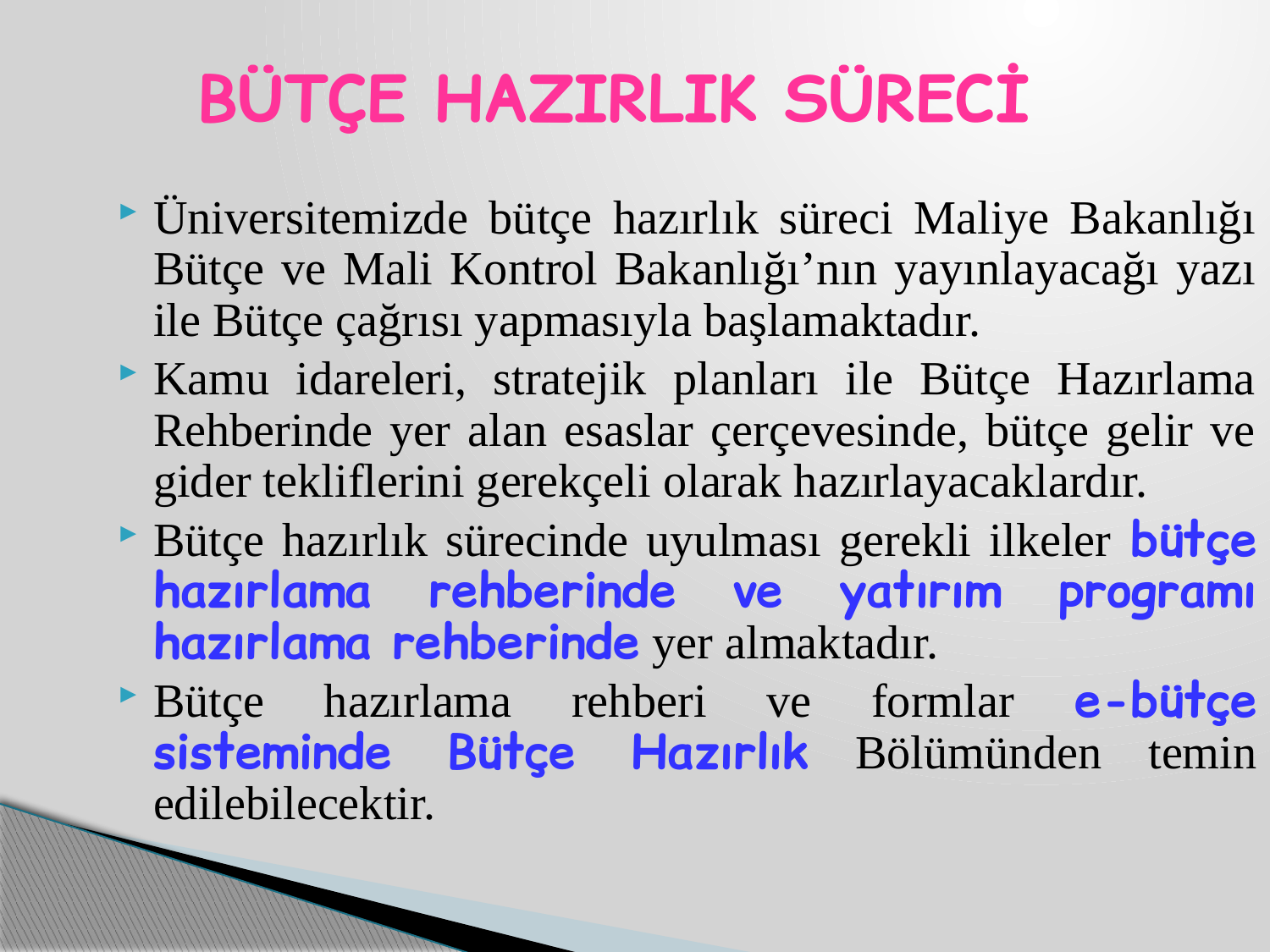

BÜTÇE HAZIRLIK SÜRECİ
Üniversitemizde bütçe hazırlık süreci Maliye Bakanlığı Bütçe ve Mali Kontrol Bakanlığı’nın yayınlayacağı yazı ile Bütçe çağrısı yapmasıyla başlamaktadır.
Kamu idareleri, stratejik planları ile Bütçe Hazırlama Rehberinde yer alan esaslar çerçevesinde, bütçe gelir ve gider tekliflerini gerekçeli olarak hazırlayacaklardır.
Bütçe hazırlık sürecinde uyulması gerekli ilkeler bütçe hazırlama rehberinde ve yatırım programı hazırlama rehberinde yer almaktadır.
Bütçe hazırlama rehberi ve formlar e-bütçe sisteminde Bütçe Hazırlık Bölümünden temin edilebilecektir.